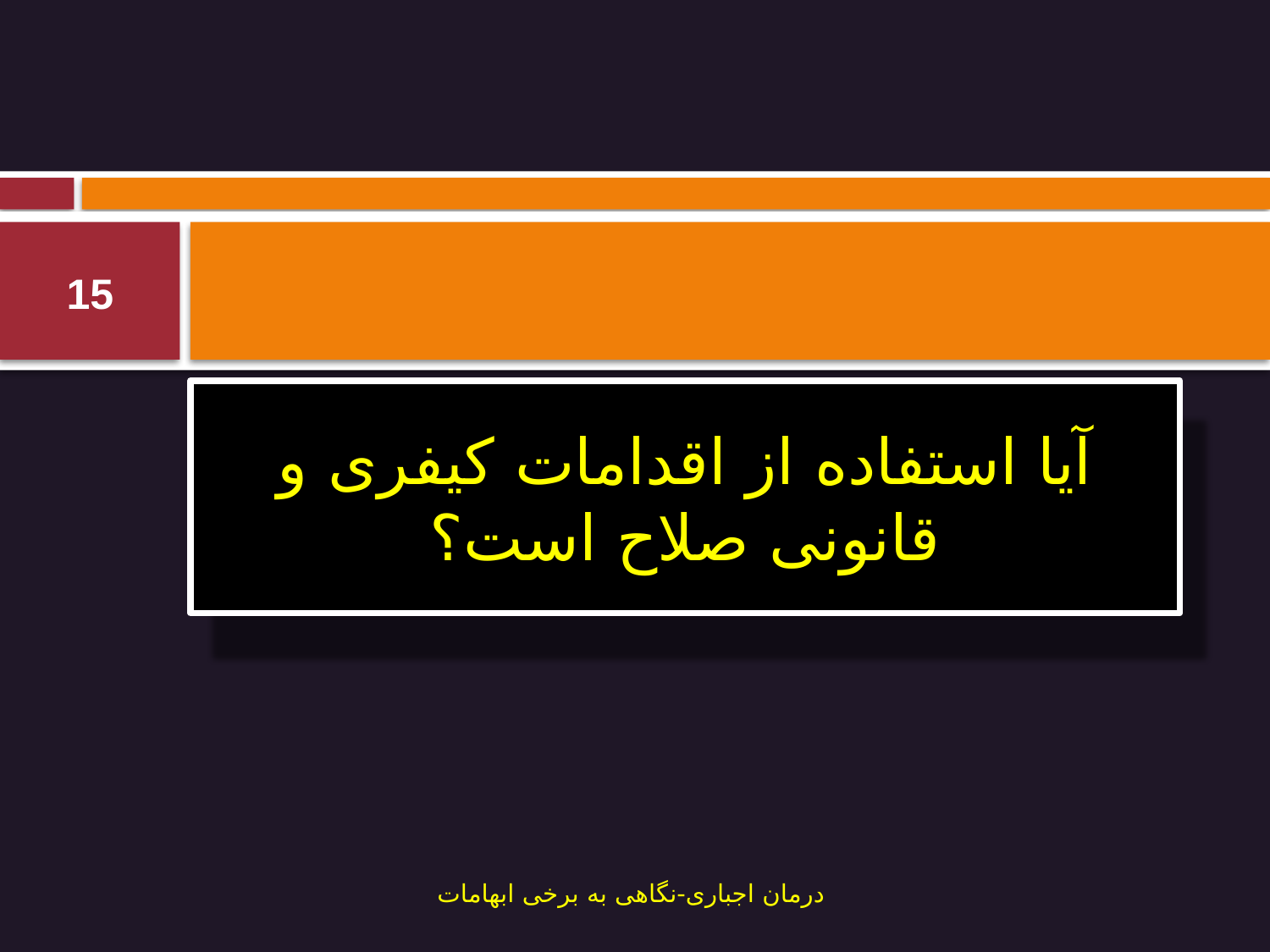

#
15
آیا استفاده از اقدامات کیفری و قانونی صلاح است؟
درمان اجباری-نگاهی به برخی ابهامات